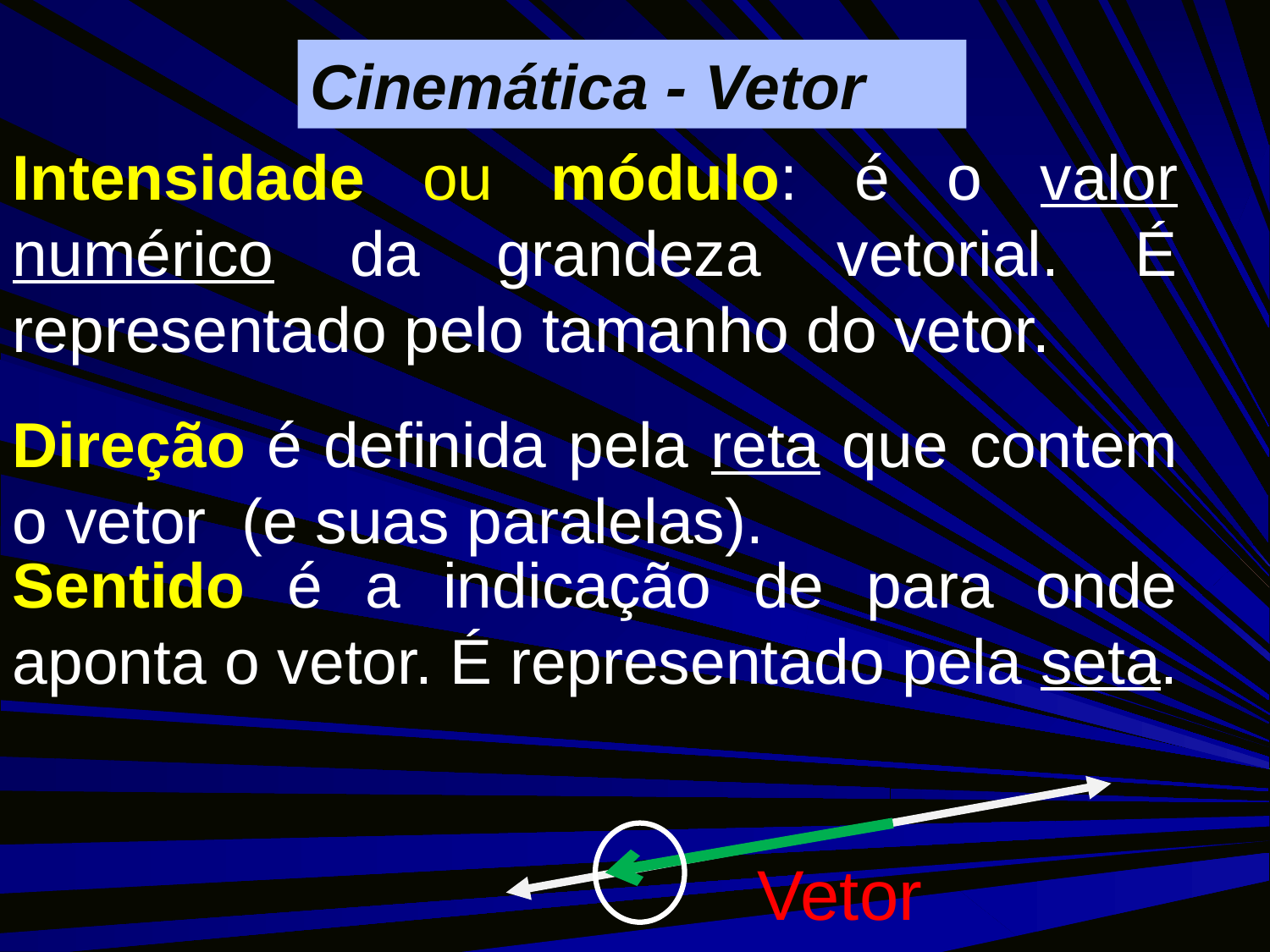

Cinemática - Vetor
Intensidade ou módulo: é o valor numérico da grandeza vetorial. É representado pelo tamanho do vetor.
Direção é definida pela reta que contem o vetor  (e suas paralelas).
Sentido é a indicação de para onde aponta o vetor. É representado pela seta.

Vetor